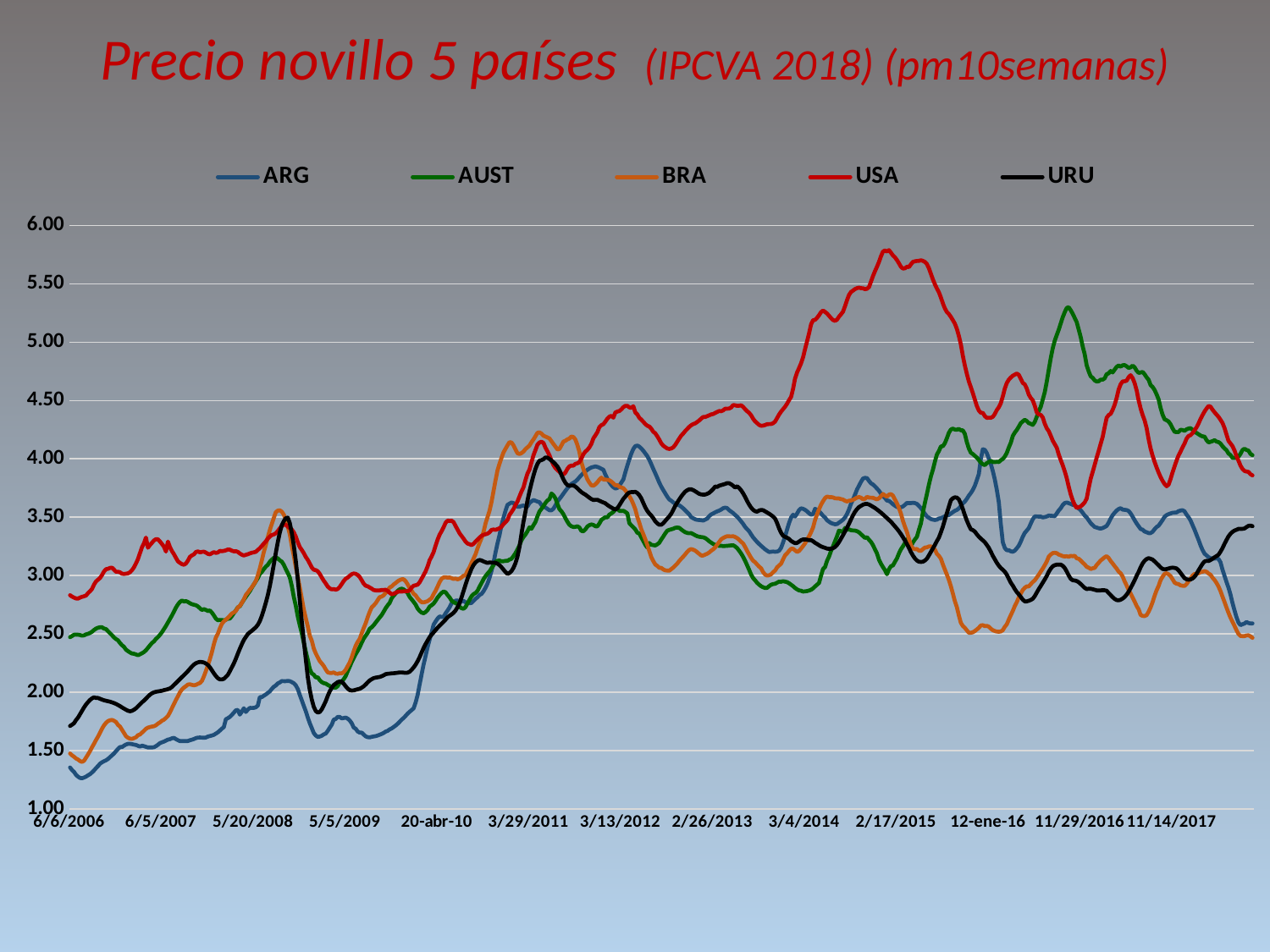

# Precio novillo 5 países  (IPCVA 2018) (pm10semanas)

### Chart

| Category |  |  |  |  |  |
|---|---|---|---|---|---|
| 6/6/2006 | 1.3539999999999999 | 2.471 | 1.4739999999999998 | 2.8310000000000004 | 1.7100000000000002 |
| 6/13/2006 | 1.332 | 2.4809999999999994 | 1.458 | 2.819 | 1.721 |
| 6/20/2006 | 1.316 | 2.4920000000000004 | 1.446 | 2.81 | 1.734 |
| 6/27/2006 | 1.2910000000000001 | 2.492 | 1.4310000000000003 | 2.803 | 1.761 |
| 7/4/2006 | 1.275 | 2.492 | 1.4220000000000002 | 2.8019999999999996 | 1.7819999999999996 |
| 7/11/2006 | 1.264 | 2.489 | 1.4090000000000003 | 2.810999999999999 | 1.811 |
| 7/18/2006 | 1.262 | 2.4840000000000004 | 1.402 | 2.8169999999999993 | 1.8399999999999999 |
| 01-ago-06 | 1.268 | 2.4869999999999997 | 1.412 | 2.822 | 1.8690000000000002 |
| 08-ago-06 | 1.2760000000000002 | 2.495 | 1.439 | 2.8280000000000003 | 1.8940000000000001 |
| 15-ago-06 | 1.2870000000000001 | 2.5 | 1.466 | 2.8489999999999998 | 1.9149999999999998 |
| 22-ago-06 | 1.2970000000000002 | 2.5069999999999997 | 1.495 | 2.865 | 1.9330000000000003 |
| 29-ago-06 | 1.312 | 2.518 | 1.528 | 2.8850000000000002 | 1.9470000000000003 |
| 9/5/2006 | 1.329 | 2.5330000000000004 | 1.5579999999999998 | 2.9219999999999997 | 1.956 |
| 9/12/2006 | 1.3489999999999998 | 2.545 | 1.59 | 2.9489999999999994 | 1.9499999999999997 |
| 9/19/2006 | 1.367 | 2.552 | 1.6190000000000002 | 2.964 | 1.9499999999999997 |
| 9/26/2006 | 1.387 | 2.556 | 1.653 | 2.979 | 1.943 |
| 10/3/2006 | 1.399 | 2.556 | 1.687 | 3.004 | 1.936 |
| 10/10/2006 | 1.408 | 2.5450000000000004 | 1.716 | 3.0349999999999997 | 1.9300000000000002 |
| 10/17/2006 | 1.4160000000000001 | 2.54 | 1.737 | 3.054 | 1.9260000000000002 |
| 10/24/2006 | 1.427 | 2.5220000000000002 | 1.752 | 3.057 | 1.922 |
| 10/31/2006 | 1.4429999999999998 | 2.505 | 1.7589999999999997 | 3.065 | 1.918 |
| 11/7/2006 | 1.458 | 2.488 | 1.762 | 3.0669999999999993 | 1.9119999999999997 |
| 11/14/2006 | 1.474 | 2.4690000000000003 | 1.7549999999999997 | 3.05 | 1.906 |
| 11/21/2006 | 1.494 | 2.4549999999999996 | 1.7439999999999998 | 3.0319999999999996 | 1.8990000000000002 |
| 11/28/2006 | 1.5130000000000001 | 2.444 | 1.719 | 3.032 | 1.8899999999999995 |
| 12-dic-06 | 1.529 | 2.421 | 1.705 | 3.027 | 1.8799999999999997 |
| 19-dic-06 | 1.529 | 2.402 | 1.6770000000000003 | 3.015 | 1.8689999999999998 |
| 23-ene-07 | 1.541 | 2.388 | 1.65 | 3.0130000000000003 | 1.859 |
| 30-ene-07 | 1.551 | 2.364 | 1.6219999999999999 | 3.015 | 1.8490000000000002 |
| 2/6/2007 | 1.5570000000000002 | 2.3510000000000004 | 1.609 | 3.0180000000000002 | 1.8400000000000003 |
| 2/13/2007 | 1.557 | 2.3400000000000007 | 1.6009999999999998 | 3.028 | 1.8360000000000003 |
| 2/20/2007 | 1.5539999999999998 | 2.3310000000000004 | 1.5990000000000002 | 3.0460000000000003 | 1.8400000000000003 |
| 2/27/2007 | 1.5499999999999998 | 2.329 | 1.6060000000000003 | 3.07 | 1.8489999999999998 |
| 3/6/2007 | 1.547 | 2.323 | 1.613 | 3.1039999999999996 | 1.862 |
| 3/13/2007 | 1.5399999999999998 | 2.316 | 1.6309999999999998 | 3.1409999999999996 | 1.8790000000000002 |
| 3/20/2007 | 1.533 | 2.3240000000000003 | 1.637 | 3.1919999999999993 | 1.8960000000000001 |
| 3/27/2007 | 1.5410000000000001 | 2.333 | 1.6529999999999998 | 3.242 | 1.9130000000000003 |
| 03-abr-07 | 1.5370000000000001 | 2.3440000000000003 | 1.6689999999999998 | 3.2760000000000007 | 1.9270000000000003 |
| 10-abr-07 | 1.5310000000000001 | 2.3589999999999995 | 1.686 | 3.325 | 1.9439999999999997 |
| 17-abr-07 | 1.5259999999999998 | 2.38 | 1.6959999999999997 | 3.2380000000000004 | 1.9620000000000002 |
| 24-abr-07 | 1.5259999999999998 | 2.401 | 1.701 | 3.261 | 1.9780000000000002 |
| 5/1/2007 | 1.526 | 2.421 | 1.705 | 3.28 | 1.9900000000000002 |
| 5/8/2007 | 1.528 | 2.435 | 1.7079999999999997 | 3.3 | 1.9979999999999998 |
| 5/15/2007 | 1.5370000000000001 | 2.456 | 1.716 | 3.311 | 2.0029999999999992 |
| 5/22/2007 | 1.549 | 2.472 | 1.73 | 3.3099999999999996 | 2.0059999999999993 |
| 5/29/2007 | 1.5630000000000002 | 2.4909999999999997 | 1.741 | 3.2909999999999995 | 2.0089999999999995 |
| 6/5/2007 | 1.57 | 2.5140000000000002 | 1.7550000000000003 | 3.2700000000000005 | 2.0119999999999996 |
| 6/12/2007 | 1.576 | 2.54 | 1.764 | 3.247 | 2.0169999999999995 |
| 6/19/2007 | 1.585 | 2.567 | 1.779 | 3.2050000000000005 | 2.021 |
| 6/26/2007 | 1.5929999999999997 | 2.597 | 1.7959999999999998 | 3.2900000000000005 | 2.026 |
| 7/3/2007 | 1.597 | 2.627 | 1.827 | 3.243 | 2.0319999999999996 |
| 7/10/2007 | 1.6039999999999999 | 2.657 | 1.8630000000000002 | 3.2090000000000005 | 2.0439999999999996 |
| 7/17/2007 | 1.608 | 2.691 | 1.8980000000000001 | 3.1820000000000004 | 2.0609999999999995 |
| 7/24/2007 | 1.597 | 2.725 | 1.9329999999999998 | 3.1510000000000002 | 2.078 |
| 7/31/2007 | 1.5879999999999999 | 2.752 | 1.9650000000000003 | 3.1209999999999996 | 2.0949999999999998 |
| 07-ago-07 | 1.5799999999999998 | 2.773 | 1.9989999999999999 | 3.1079999999999997 | 2.1119999999999997 |
| 14-ago-07 | 1.581 | 2.785 | 2.023 | 3.0970000000000004 | 2.129 |
| 21-ago-07 | 1.581 | 2.777 | 2.0389999999999997 | 3.092 | 2.145 |
| 28-ago-07 | 1.581 | 2.7800000000000002 | 2.0509999999999997 | 3.102 | 2.162 |
| 9/4/2007 | 1.581 | 2.7729999999999997 | 2.065 | 3.127 | 2.1799999999999997 |
| 9/11/2007 | 1.5879999999999999 | 2.7619999999999996 | 2.067 | 3.159 | 2.1999999999999997 |
| 9/18/2007 | 1.592 | 2.754 | 2.062 | 3.1719999999999997 | 2.2190000000000003 |
| 9/25/2007 | 1.5979999999999999 | 2.7489999999999997 | 2.0589999999999997 | 3.181 | 2.236 |
| 10/2/2007 | 1.6060000000000003 | 2.745 | 2.062 | 3.2009999999999996 | 2.248 |
| 10/9/2007 | 1.61 | 2.735 | 2.0709999999999997 | 3.2059999999999995 | 2.2550000000000003 |
| 10/16/2007 | 1.6110000000000002 | 2.719 | 2.078 | 3.1979999999999995 | 2.2589999999999995 |
| 10/23/2007 | 1.61 | 2.7039999999999997 | 2.096 | 3.2019999999999995 | 2.258 |
| 10/30/2007 | 1.609 | 2.711 | 2.1350000000000002 | 3.2039999999999997 | 2.254 |
| 11/6/2007 | 1.611 | 2.7049999999999996 | 2.181 | 3.196 | 2.245 |
| 11/13/2007 | 1.6189999999999998 | 2.6950000000000003 | 2.229 | 3.1849999999999996 | 2.2329999999999997 |
| 11/20/2007 | 1.624 | 2.7 | 2.283 | 3.181 | 2.213 |
| 11/27/2007 | 1.6280000000000001 | 2.682 | 2.342 | 3.191 | 2.187 |
| 04-dic-07 | 1.634 | 2.6569999999999996 | 2.4120000000000004 | 3.2 | 2.1609999999999996 |
| 11-dic-07 | 1.645 | 2.63 | 2.469 | 3.1929999999999996 | 2.138 |
| 18-dic-07 | 1.6560000000000001 | 2.6159999999999997 | 2.5010000000000003 | 3.1969999999999996 | 2.119 |
| 15-ene-08 | 1.671 | 2.619 | 2.5480000000000005 | 3.211 | 2.109 |
| 22-ene-08 | 1.687 | 2.6180000000000003 | 2.5859999999999994 | 3.2079999999999997 | 2.1090000000000004 |
| 29-ene-08 | 1.7 | 2.615 | 2.607 | 3.211 | 2.114 |
| 2/5/2008 | 1.768 | 2.62 | 2.6209999999999996 | 3.215 | 2.1310000000000002 |
| 2/12/2008 | 1.7770000000000004 | 2.63 | 2.637 | 3.223 | 2.1480000000000006 |
| 2/19/2008 | 1.7879999999999998 | 2.63 | 2.655 | 3.221 | 2.1790000000000003 |
| 2/26/2008 | 1.8050000000000002 | 2.652 | 2.6740000000000004 | 3.2119999999999997 | 2.213 |
| 3/4/2008 | 1.8240000000000003 | 2.6770000000000005 | 2.6830000000000007 | 3.207 | 2.246 |
| 3/11/2008 | 1.8439999999999999 | 2.7 | 2.6959999999999997 | 3.2079999999999997 | 2.286 |
| 3/18/2008 | 1.848 | 2.727 | 2.726 | 3.2019999999999995 | 2.3299999999999996 |
| 01-abr-08 | 1.807 | 2.7359999999999998 | 2.7390000000000003 | 3.1879999999999997 | 2.372 |
| 08-abr-08 | 1.8329999999999997 | 2.7649999999999997 | 2.765 | 3.178 | 2.4109999999999996 |
| 15-abr-08 | 1.8619999999999997 | 2.7920000000000003 | 2.795 | 3.1710000000000003 | 2.447 |
| 22-abr-08 | 1.83 | 2.817 | 2.833 | 3.177 | 2.473 |
| 29-abr-08 | 1.85 | 2.8419999999999996 | 2.854 | 3.1819999999999995 | 2.4979999999999998 |
| 5/6/2008 | 1.8650000000000002 | 2.866 | 2.8779999999999997 | 3.1889999999999996 | 2.5130000000000003 |
| 5/13/2008 | 1.864 | 2.896 | 2.899 | 3.1949999999999994 | 2.5260000000000002 |
| 5/20/2008 | 1.8650000000000002 | 2.9229999999999996 | 2.925 | 3.1979999999999995 | 2.5410000000000004 |
| 5/27/2008 | 1.8699999999999997 | 2.951 | 2.952 | 3.2030000000000003 | 2.556 |
| 6/3/2008 | 1.8850000000000002 | 2.978 | 3.0010000000000003 | 3.219 | 2.5780000000000003 |
| 6/10/2008 | 1.9579999999999997 | 3.0140000000000002 | 3.061 | 3.2340000000000004 | 2.6090000000000004 |
| 6/17/2008 | 1.9569999999999996 | 3.0300000000000002 | 3.1279999999999997 | 3.253 | 2.653 |
| 6/24/2008 | 1.9689999999999999 | 3.054 | 3.2009999999999996 | 3.2730000000000006 | 2.707 |
| 7/1/2008 | 1.98 | 3.076 | 3.2589999999999995 | 3.2920000000000003 | 2.766 |
| 7/8/2008 | 1.9929999999999999 | 3.091 | 3.3280000000000003 | 3.3150000000000004 | 2.831 |
| 7/15/2008 | 2.006 | 3.117 | 3.3890000000000002 | 3.3339999999999996 | 2.908 |
| 7/22/2008 | 2.0279999999999996 | 3.136 | 3.442 | 3.347 | 2.9979999999999998 |
| 7/29/2008 | 2.046 | 3.15 | 3.4940000000000007 | 3.3519999999999994 | 3.0929999999999995 |
| 05-ago-08 | 2.057 | 3.155 | 3.5429999999999993 | 3.3620000000000005 | 3.193 |
| 12-ago-08 | 2.0749999999999997 | 3.146 | 3.556 | 3.3810000000000002 | 3.286 |
| 19-ago-08 | 2.083 | 3.13 | 3.559 | 3.405 | 3.368 |
| 26-ago-08 | 2.0949999999999998 | 3.1179999999999994 | 3.5469999999999997 | 3.4239999999999995 | 3.431 |
| 9/2/2008 | 2.0940000000000003 | 3.0919999999999996 | 3.522 | 3.436 | 3.4659999999999997 |
| 9/9/2008 | 2.0940000000000003 | 3.054 | 3.4799999999999995 | 3.435 | 3.4909999999999997 |
| 9/16/2008 | 2.096 | 3.021 | 3.4200000000000004 | 3.4189999999999996 | 3.4959999999999996 |
| 9/30/2008 | 2.0940000000000003 | 2.9839999999999995 | 3.3540000000000005 | 3.406999999999999 | 3.4489999999999994 |
| 10/7/2008 | 2.086 | 2.9099999999999997 | 3.253 | 3.3939999999999997 | 3.364 |
| 10/14/2008 | 2.0759999999999996 | 2.8160000000000003 | 3.1689999999999996 | 3.3699999999999997 | 3.257 |
| 10/21/2008 | 2.058 | 2.74 | 3.072 | 3.3329999999999997 | 3.125 |
| 10/28/2008 | 2.026 | 2.6470000000000002 | 2.9859999999999998 | 3.285 | 2.9650000000000003 |
| 11/4/2008 | 1.9769999999999999 | 2.575 | 2.9 | 3.2439999999999998 | 2.793 |
| 11/11/2008 | 1.9309999999999998 | 2.5059999999999993 | 2.8049999999999997 | 3.2190000000000003 | 2.6100000000000003 |
| 11/18/2008 | 1.8829999999999998 | 2.4259999999999997 | 2.71 | 3.1919999999999993 | 2.4450000000000003 |
| 11/25/2008 | 1.8370000000000002 | 2.349 | 2.6350000000000007 | 3.159 | 2.285 |
| 02-dic-08 | 1.7840000000000003 | 2.2790000000000004 | 2.5650000000000004 | 3.134 | 2.13 |
| 09-dic-08 | 1.734 | 2.199 | 2.484 | 3.102 | 2.02 |
| 16-dic-08 | 1.693 | 2.16 | 2.442 | 3.069 | 1.9380000000000002 |
| 23-dic-08 | 1.6500000000000004 | 2.15 | 2.3739999999999997 | 3.049 | 1.875 |
| 20-ene-09 | 1.6280000000000001 | 2.1260000000000003 | 2.332 | 3.0460000000000003 | 1.8379999999999999 |
| 27-ene-09 | 1.616 | 2.1270000000000002 | 2.298 | 3.036 | 1.825 |
| 2/3/2009 | 1.6190000000000002 | 2.102 | 2.266 | 3.013 | 1.83 |
| 2/10/2009 | 1.626 | 2.086 | 2.2459999999999996 | 2.9829999999999997 | 1.8519999999999999 |
| 2/17/2009 | 1.6380000000000003 | 2.0769999999999995 | 2.2239999999999998 | 2.9549999999999996 | 1.886 |
| 2/24/2009 | 1.645 | 2.0729999999999995 | 2.194 | 2.9309999999999996 | 1.922 |
| 3/3/2009 | 1.668 | 2.0620000000000003 | 2.1689999999999996 | 2.905 | 1.968 |
| 3/10/2009 | 1.6949999999999998 | 2.053 | 2.165 | 2.8890000000000002 | 2.007 |
| 3/17/2009 | 1.721 | 2.041 | 2.164 | 2.8809999999999993 | 2.037 |
| 3/24/2009 | 1.765 | 2.04 | 2.169 | 2.883 | 2.0609999999999995 |
| 3/31/2009 | 1.77 | 2.0380000000000007 | 2.159 | 2.8779999999999992 | 2.073 |
| 07-abr-09 | 1.7880000000000003 | 2.0520000000000005 | 2.157 | 2.8839999999999995 | 2.0860000000000003 |
| 14-abr-09 | 1.7870000000000004 | 2.079 | 2.162 | 2.901 | 2.091 |
| 21-abr-09 | 1.775 | 2.091 | 2.1610000000000005 | 2.9259999999999997 | 2.0890000000000004 |
| 28-abr-09 | 1.778 | 2.1109999999999998 | 2.1710000000000003 | 2.952 | 2.072 |
| 5/5/2009 | 1.7819999999999996 | 2.138 | 2.192 | 2.9720000000000004 | 2.0500000000000003 |
| 5/12/2009 | 1.7729999999999997 | 2.1790000000000003 | 2.223 | 2.982 | 2.031 |
| 5/19/2009 | 1.7570000000000001 | 2.217 | 2.255 | 2.997 | 2.017 |
| 5/26/2009 | 1.7340000000000004 | 2.258 | 2.2980000000000005 | 3.011 | 2.0140000000000002 |
| 6/2/2009 | 1.6970000000000003 | 2.2920000000000003 | 2.35 | 3.017 | 2.015 |
| 6/9/2009 | 1.686 | 2.3260000000000005 | 2.398 | 3.014 | 2.0200000000000005 |
| 6/16/2009 | 1.6630000000000003 | 2.3540000000000005 | 2.431 | 3.004 | 2.0250000000000004 |
| 6/23/2009 | 1.6529999999999998 | 2.385 | 2.456 | 2.9869999999999997 | 2.0290000000000004 |
| 6/30/2009 | 1.653 | 2.4240000000000004 | 2.504 | 2.959 | 2.038 |
| 7/7/2009 | 1.6360000000000003 | 2.459 | 2.5490000000000004 | 2.9300000000000006 | 2.05 |
| 7/14/2009 | 1.621 | 2.484 | 2.591 | 2.9120000000000004 | 2.066 |
| 7/21/2009 | 1.6139999999999997 | 2.509 | 2.6430000000000002 | 2.9070000000000005 | 2.0839999999999996 |
| 7/28/2009 | 1.6119999999999997 | 2.543 | 2.688 | 2.8970000000000002 | 2.0999999999999996 |
| 04-ago-09 | 1.6170000000000002 | 2.556 | 2.7270000000000003 | 2.8869999999999996 | 2.1109999999999998 |
| 11-ago-09 | 1.6200000000000003 | 2.5740000000000003 | 2.743 | 2.8749999999999996 | 2.12 |
| 18-ago-09 | 1.623 | 2.596 | 2.7620000000000005 | 2.872 | 2.1239999999999997 |
| 25-ago-09 | 1.6280000000000001 | 2.6180000000000003 | 2.7880000000000003 | 2.872 | 2.127 |
| 9/8/2009 | 1.6350000000000002 | 2.64 | 2.8140000000000005 | 2.8720000000000003 | 2.13 |
| 9/15/2009 | 1.6420000000000001 | 2.6610000000000005 | 2.819 | 2.875 | 2.136 |
| 9/22/2009 | 1.65 | 2.689 | 2.8299999999999996 | 2.876 | 2.1439999999999997 |
| 9/29/2009 | 1.6620000000000001 | 2.7190000000000003 | 2.8499999999999996 | 2.877 | 2.1540000000000004 |
| 10/6/2009 | 1.668 | 2.744 | 2.871 | 2.8679999999999994 | 2.157 |
| 10/13/2009 | 1.6809999999999998 | 2.7649999999999997 | 2.8970000000000002 | 2.8519999999999994 | 2.159 |
| 10/20/2009 | 1.689 | 2.804 | 2.906 | 2.8389999999999995 | 2.161 |
| 10/27/2009 | 1.701 | 2.8269999999999995 | 2.9230000000000005 | 2.8429999999999995 | 2.162 |
| 11/3/2009 | 1.714 | 2.8459999999999996 | 2.935 | 2.8509999999999995 | 2.1639999999999997 |
| 11/10/2009 | 1.7289999999999999 | 2.8679999999999994 | 2.95 | 2.86 | 2.166 |
| 11/17/2009 | 1.746 | 2.8810000000000002 | 2.96 | 2.863 | 2.1689999999999996 |
| 11/24/2009 | 1.764 | 2.8870000000000005 | 2.9669999999999996 | 2.862 | 2.1689999999999996 |
| 01-dic-09 | 1.779 | 2.88 | 2.9669999999999996 | 2.864 | 2.167 |
| 08-dic-09 | 1.7970000000000002 | 2.8679999999999994 | 2.9509999999999996 | 2.865 | 2.165 |
| 15-dic-09 | 1.816 | 2.8489999999999998 | 2.924 | 2.865 | 2.1670000000000003 |
| 22-dic-09 | 1.832 | 2.816 | 2.891 | 2.8720000000000003 | 2.175 |
| 19-ene-10 | 1.846 | 2.7950000000000004 | 2.869 | 2.897 | 2.192 |
| 26-ene-10 | 1.861 | 2.774 | 2.843 | 2.912 | 2.211 |
| 2/2/2010 | 1.9100000000000001 | 2.751 | 2.83 | 2.9159999999999995 | 2.235 |
| 2/9/2010 | 1.9749999999999996 | 2.7169999999999996 | 2.8049999999999997 | 2.9210000000000003 | 2.2649999999999997 |
| 2/16/2010 | 2.0639999999999996 | 2.696 | 2.7849999999999997 | 2.941 | 2.3 |
| 2/23/2010 | 2.151 | 2.682 | 2.771 | 2.9719999999999995 | 2.3389999999999995 |
| 3/2/2010 | 2.2369999999999997 | 2.676 | 2.769 | 3.003 | 2.3779999999999997 |
| 3/9/2010 | 2.311 | 2.687 | 2.774 | 3.035 | 2.412 |
| 3/16/2010 | 2.3859999999999997 | 2.7039999999999997 | 2.7800000000000002 | 3.0770000000000004 | 2.4419999999999997 |
| 3/23/2010 | 2.4499999999999997 | 2.7329999999999997 | 2.7920000000000003 | 3.1300000000000003 | 2.4709999999999996 |
| 3/30/2010 | 2.51 | 2.745 | 2.8059999999999996 | 3.1630000000000007 | 2.492 |
| 06-abr-10 | 2.578 | 2.759 | 2.84 | 3.2 | 2.5119999999999996 |
| 13-abr-10 | 2.6049999999999995 | 2.783 | 2.869 | 3.2559999999999993 | 2.532 |
| 20-abr-10 | 2.631 | 2.811 | 2.905 | 3.307 | 2.5519999999999996 |
| 27-abr-10 | 2.649 | 2.832 | 2.9430000000000005 | 3.3500000000000005 | 2.57 |
| 5/4/2010 | 2.6439999999999997 | 2.8499999999999996 | 2.9719999999999995 | 3.38 | 2.586 |
| 5/11/2010 | 2.647 | 2.8619999999999997 | 2.9829999999999997 | 3.414 | 2.6039999999999996 |
| 5/18/2010 | 2.6760000000000006 | 2.8560000000000003 | 2.9850000000000003 | 3.4519999999999995 | 2.622 |
| 5/25/2010 | 2.7000000000000006 | 2.832 | 2.9810000000000003 | 3.471 | 2.642 |
| 6/1/2010 | 2.727 | 2.8120000000000003 | 2.983 | 3.467 | 2.655 |
| 6/8/2010 | 2.762 | 2.785 | 2.9770000000000003 | 3.4699999999999998 | 2.6660000000000004 |
| 6/15/2010 | 2.7720000000000002 | 2.771 | 2.97 | 3.4579999999999997 | 2.68 |
| 6/22/2010 | 2.784 | 2.7630000000000003 | 2.973 | 3.425 | 2.7 |
| 6/29/2010 | 2.786 | 2.7540000000000004 | 2.967 | 3.3939999999999997 | 2.728 |
| 7/6/2010 | 2.7670000000000003 | 2.7310000000000003 | 2.972 | 3.3619999999999997 | 2.7630000000000003 |
| 7/13/2010 | 2.7780000000000005 | 2.7190000000000003 | 2.984 | 3.339 | 2.813 |
| 7/20/2010 | 2.7820000000000005 | 2.7150000000000003 | 2.997 | 3.316 | 2.866 |
| 7/27/2010 | 2.7700000000000005 | 2.729 | 3.004 | 3.29 | 2.9210000000000003 |
| 03-ago-10 | 2.7610000000000006 | 2.762 | 3.041 | 3.2739999999999996 | 2.973 |
| 10-ago-10 | 2.7620000000000005 | 2.7920000000000003 | 3.069 | 3.268 | 3.0149999999999997 |
| 17-ago-10 | 2.765 | 2.822 | 3.1089999999999995 | 3.2599999999999993 | 3.0580000000000003 |
| 24-ago-10 | 2.782 | 2.8400000000000003 | 3.1449999999999996 | 3.271 | 3.0900000000000003 |
| 31-ago-10 | 2.8 | 2.8500000000000005 | 3.182 | 3.2910000000000004 | 3.112 |
| 9/7/2010 | 2.8140000000000005 | 2.868 | 3.2329999999999997 | 3.307 | 3.1260000000000003 |
| 9/14/2010 | 2.8329999999999997 | 2.904 | 3.278 | 3.325 | 3.133 |
| 9/21/2010 | 2.8419999999999996 | 2.9349999999999996 | 3.3200000000000003 | 3.34 | 3.128 |
| 9/28/2010 | 2.8649999999999998 | 2.969 | 3.373 | 3.349 | 3.12 |
| 10/5/2010 | 2.8950000000000005 | 2.994 | 3.447 | 3.354 | 3.1129999999999995 |
| 10/12/2010 | 2.931 | 3.0170000000000003 | 3.501 | 3.3589999999999995 | 3.1069999999999998 |
| 10/19/2010 | 2.9790000000000005 | 3.034 | 3.554 | 3.3699999999999997 | 3.112 |
| 10/26/2010 | 3.0390000000000006 | 3.062 | 3.628999999999999 | 3.3909999999999996 | 3.1100000000000003 |
| 11/2/2010 | 3.107 | 3.0879999999999996 | 3.7220000000000004 | 3.3939999999999997 | 3.11 |
| 11/9/2010 | 3.1959999999999997 | 3.1159999999999997 | 3.8150000000000004 | 3.3909999999999996 | 3.1079999999999997 |
| 11/16/2010 | 3.275 | 3.1259999999999994 | 3.901 | 3.3980000000000006 | 3.101 |
| 11/23/2010 | 3.346 | 3.1279999999999992 | 3.9579999999999997 | 3.4050000000000002 | 3.089 |
| 11/30/2010 | 3.4299999999999997 | 3.1209999999999996 | 4.009 | 3.418 | 3.071 |
| 07-dic-10 | 3.495 | 3.122 | 4.055000000000001 | 3.4400000000000004 | 3.05 |
| 14-dic-10 | 3.554 | 3.125 | 4.086 | 3.457 | 3.0300000000000002 |
| 21-dic-10 | 3.6060000000000003 | 3.126 | 4.116 | 3.4760000000000004 | 3.0140000000000002 |
| 18-ene-11 | 3.6160000000000005 | 3.136 | 4.142999999999999 | 3.5200000000000005 | 3.021 |
| 25-ene-11 | 3.626 | 3.143 | 4.14 | 3.5439999999999996 | 3.038 |
| 2/1/2011 | 3.621 | 3.166 | 4.116 | 3.5700000000000003 | 3.066 |
| 2/8/2011 | 3.603 | 3.191 | 4.08 | 3.6050000000000004 | 3.106 |
| 2/15/2011 | 3.59 | 3.2239999999999993 | 4.048 | 3.6350000000000002 | 3.163 |
| 2/22/2011 | 3.589 | 3.2590000000000003 | 4.042 | 3.678 | 3.245 |
| 3/1/2011 | 3.597 | 3.3020000000000005 | 4.049000000000001 | 3.720000000000001 | 3.3579999999999997 |
| 3/8/2011 | 3.6 | 3.3299999999999996 | 4.063000000000001 | 3.7559999999999993 | 3.4619999999999997 |
| 3/15/2011 | 3.5909999999999997 | 3.3520000000000003 | 4.084 | 3.819 | 3.5490000000000004 |
| 3/22/2011 | 3.5919999999999996 | 3.3800000000000003 | 4.098999999999999 | 3.875 | 3.6440000000000006 |
| 3/29/2011 | 3.622 | 3.4130000000000003 | 4.114 | 3.907 | 3.72 |
| 05-abr-11 | 3.6350000000000002 | 3.400000000000001 | 4.142 | 3.968999999999999 | 3.7910000000000004 |
| 12-abr-11 | 3.6470000000000007 | 3.431 | 4.166 | 4.029999999999999 | 3.857 |
| 19-abr-11 | 3.6410000000000005 | 3.4589999999999996 | 4.194000000000001 | 4.075 | 3.914 |
| 26-abr-11 | 3.6340000000000003 | 3.507 | 4.223000000000001 | 4.121 | 3.957 |
| 5/10/2011 | 3.629 | 3.5490000000000004 | 4.226999999999999 | 4.140000000000001 | 3.9839999999999995 |
| 5/17/2011 | 3.604 | 3.5710000000000006 | 4.217 | 4.147 | 3.989 |
| 5/24/2011 | 3.589 | 3.595 | 4.197999999999999 | 4.137 | 3.997 |
| 5/31/2011 | 3.5829999999999997 | 3.622 | 4.191 | 4.096 | 4.012 |
| 6/7/2011 | 3.571 | 3.6430000000000007 | 4.183 | 4.064 | 4.01 |
| 6/14/2011 | 3.559 | 3.654000000000001 | 4.175 | 4.031000000000001 | 3.9989999999999997 |
| 6/21/2011 | 3.5589999999999997 | 3.7030000000000003 | 4.151000000000001 | 3.9849999999999994 | 3.9849999999999994 |
| 6/28/2011 | 3.5729999999999995 | 3.688 | 4.127 | 3.9470000000000005 | 3.971 |
| 7/5/2011 | 3.6020000000000003 | 3.661 | 4.1049999999999995 | 3.9200000000000004 | 3.9539999999999997 |
| 7/12/2011 | 3.6339999999999995 | 3.6120000000000005 | 4.08 | 3.903 | 3.9339999999999997 |
| 7/19/2011 | 3.656 | 3.569 | 4.084999999999999 | 3.8890000000000002 | 3.904000000000001 |
| 7/26/2011 | 3.678 | 3.55 | 4.116 | 3.8709999999999996 | 3.8619999999999997 |
| 02-ago-11 | 3.7020000000000004 | 3.525 | 4.148000000000001 | 3.8660000000000005 | 3.8240000000000003 |
| 09-ago-11 | 3.7260000000000004 | 3.4909999999999997 | 4.155 | 3.883 | 3.7940000000000005 |
| 16-ago-11 | 3.748 | 3.461 | 4.167 | 3.914 | 3.776 |
| 23-ago-11 | 3.7689999999999997 | 3.435 | 4.1739999999999995 | 3.935999999999999 | 3.7689999999999997 |
| 30-ago-11 | 3.7849999999999993 | 3.4219999999999997 | 4.191 | 3.942 | 3.7709999999999995 |
| 9/6/2011 | 3.7949999999999995 | 3.4159999999999995 | 4.186999999999999 | 3.942 | 3.772 |
| 9/13/2011 | 3.8059999999999996 | 3.4170000000000003 | 4.165 | 3.957 | 3.7620000000000005 |
| 9/20/2011 | 3.822 | 3.4219999999999997 | 4.119 | 3.9619999999999997 | 3.747 |
| 9/27/2011 | 3.842 | 3.412 | 4.06 | 3.972 | 3.7300000000000004 |
| 10/4/2011 | 3.8610000000000007 | 3.382 | 3.971 | 4.003 | 3.714999999999999 |
| 10/11/2011 | 3.8770000000000002 | 3.379 | 3.9120000000000004 | 4.04 | 3.7030000000000003 |
| 10/18/2011 | 3.893 | 3.396 | 3.8689999999999998 | 4.061999999999999 | 3.693 |
| 10/25/2011 | 3.906 | 3.4200000000000004 | 3.8239999999999994 | 4.077 | 3.6799999999999997 |
| 11/1/2011 | 3.9170000000000003 | 3.432 | 3.7960000000000003 | 4.099000000000001 | 3.6670000000000003 |
| 11/8/2011 | 3.9259999999999997 | 3.438 | 3.7729999999999997 | 4.129 | 3.655 |
| 11/15/2011 | 3.931 | 3.433 | 3.7699999999999996 | 4.176 | 3.647 |
| 11/22/2011 | 3.935 | 3.4219999999999997 | 3.782 | 4.201 | 3.649 |
| 11/29/2011 | 3.9309999999999996 | 3.4210000000000003 | 3.7990000000000004 | 4.229 | 3.6489999999999996 |
| 06-dic-11 | 3.9240000000000004 | 3.446 | 3.822 | 4.273 | 3.6409999999999996 |
| 13-dic-11 | 3.915 | 3.4769999999999994 | 3.839 | 4.289 | 3.633 |
| 20-dic-11 | 3.906 | 3.489 | 3.8230000000000004 | 4.297 | 3.626 |
| 17-ene-12 | 3.8649999999999998 | 3.5 | 3.8220000000000005 | 4.319 | 3.6189999999999998 |
| 24-ene-12 | 3.8299999999999996 | 3.498 | 3.8199999999999994 | 4.343999999999999 | 3.6049999999999995 |
| 31-ene-12 | 3.8 | 3.522 | 3.817 | 4.361 | 3.593 |
| 2/7/2012 | 3.775 | 3.532 | 3.8050000000000006 | 4.369 | 3.5829999999999997 |
| 2/14/2012 | 3.7570000000000006 | 3.5449999999999995 | 3.79 | 4.353 | 3.5729999999999995 |
| 2/21/2012 | 3.746 | 3.565 | 3.7720000000000007 | 4.398000000000001 | 3.5660000000000003 |
| 2/28/2012 | 3.749999999999999 | 3.5779999999999994 | 3.775000000000001 | 4.405 | 3.5759999999999996 |
| 3/6/2012 | 3.7699999999999996 | 3.5529999999999995 | 3.7600000000000002 | 4.410000000000001 | 3.6019999999999994 |
| 3/13/2012 | 3.7970000000000006 | 3.554 | 3.754 | 4.4239999999999995 | 3.63 |
| 3/20/2012 | 3.8230000000000004 | 3.5549999999999997 | 3.749 | 4.4430000000000005 | 3.657 |
| 3/27/2012 | 3.8850000000000002 | 3.5450000000000004 | 3.729 | 4.454 | 3.6769999999999996 |
| 03-abr-12 | 3.942 | 3.532 | 3.7050000000000005 | 4.454 | 3.6990000000000003 |
| 10-abr-12 | 3.997 | 3.4480000000000004 | 3.6800000000000006 | 4.441 | 3.7120000000000006 |
| 17-abr-12 | 4.046 | 3.4300000000000006 | 3.6499999999999995 | 4.437 | 3.715 |
| 24-abr-12 | 4.085 | 3.4129999999999994 | 3.6120000000000005 | 4.451 | 3.715 |
| 5/1/2012 | 4.109 | 3.3950000000000005 | 3.568 | 4.398000000000001 | 3.7169999999999996 |
| 5/8/2012 | 4.114000000000001 | 3.367 | 3.503 | 4.380999999999999 | 3.7069999999999994 |
| 5/15/2012 | 4.105 | 3.3599999999999994 | 3.4530000000000003 | 4.351999999999999 | 3.688999999999999 |
| 5/22/2012 | 4.089 | 3.3269999999999995 | 3.396 | 4.335999999999999 | 3.661 |
| 5/29/2012 | 4.07 | 3.2969999999999997 | 3.3560000000000003 | 4.318 | 3.6229999999999998 |
| 6/5/2012 | 4.047000000000001 | 3.2640000000000002 | 3.311 | 4.299 | 3.585 |
| 6/12/2012 | 4.024000000000001 | 3.2390000000000008 | 3.2630000000000003 | 4.283999999999999 | 3.5549999999999997 |
| 6/19/2012 | 3.992 | 3.278 | 3.211 | 4.276999999999999 | 3.532 |
| 6/26/2012 | 3.9550000000000005 | 3.2630000000000003 | 3.1580000000000004 | 4.259 | 3.5140000000000002 |
| 7/3/2012 | 3.914 | 3.2600000000000002 | 3.1239999999999997 | 4.232000000000001 | 3.492 |
| 7/10/2012 | 3.877 | 3.257 | 3.095 | 4.219 | 3.465 |
| 7/17/2012 | 3.838 | 3.2669999999999995 | 3.082 | 4.194 | 3.447 |
| 7/24/2012 | 3.7969999999999997 | 3.2800000000000002 | 3.066 | 4.165 | 3.4349999999999996 |
| 7/31/2012 | 3.7619999999999996 | 3.308 | 3.0650000000000004 | 4.132999999999999 | 3.4349999999999996 |
| 07-ago-12 | 3.7319999999999993 | 3.3339999999999996 | 3.0520000000000005 | 4.1129999999999995 | 3.4479999999999995 |
| 14-ago-12 | 3.7040000000000006 | 3.3609999999999993 | 3.0439999999999996 | 4.1 | 3.468 |
| 21-ago-12 | 3.6760000000000006 | 3.3839999999999995 | 3.042 | 4.089 | 3.4880000000000004 |
| 28-ago-12 | 3.652 | 3.3909999999999996 | 3.041 | 4.084999999999999 | 3.507 |
| 9/4/2012 | 3.6409999999999996 | 3.396 | 3.0539999999999994 | 4.089 | 3.5300000000000002 |
| 9/11/2012 | 3.6270000000000002 | 3.4010000000000007 | 3.0679999999999996 | 4.099 | 3.5620000000000003 |
| 9/18/2012 | 3.6150000000000007 | 3.4090000000000003 | 3.085 | 4.12 | 3.597 |
| 9/25/2012 | 3.6080000000000005 | 3.411 | 3.1019999999999994 | 4.147 | 3.625 |
| 10/2/2012 | 3.602000000000001 | 3.4090000000000003 | 3.124 | 4.174 | 3.6519999999999997 |
| 10/9/2012 | 3.5900000000000007 | 3.3950000000000005 | 3.1430000000000002 | 4.199 | 3.6769999999999996 |
| 10/16/2012 | 3.5759999999999996 | 3.382 | 3.1610000000000005 | 4.2170000000000005 | 3.6990000000000003 |
| 10/23/2012 | 3.5589999999999997 | 3.371 | 3.181 | 4.238 | 3.719 |
| 10/30/2012 | 3.5420000000000003 | 3.3649999999999998 | 3.2020000000000004 | 4.255999999999999 | 3.7310000000000003 |
| 11/6/2012 | 3.525 | 3.3619999999999997 | 3.2190000000000003 | 4.273999999999999 | 3.739 |
| 11/13/2012 | 3.5 | 3.364 | 3.2260000000000004 | 4.287999999999999 | 3.739 |
| 11/20/2012 | 3.4909999999999997 | 3.3549999999999995 | 3.221 | 4.298 | 3.732 |
| 11/27/2012 | 3.482 | 3.345 | 3.2129999999999996 | 4.304 | 3.722 |
| 04-dic-12 | 3.4770000000000003 | 3.3369999999999997 | 3.1989999999999994 | 4.316000000000001 | 3.711 |
| 11-dic-12 | 3.476 | 3.332 | 3.185 | 4.328999999999999 | 3.7 |
| 18-dic-12 | 3.4739999999999993 | 3.3289999999999997 | 3.1710000000000003 | 4.345 | 3.6950000000000003 |
| 22-ene-13 | 3.471 | 3.3269999999999995 | 3.1710000000000007 | 4.359 | 3.693 |
| 29-ene-13 | 3.479 | 3.321 | 3.1790000000000007 | 4.359 | 3.694 |
| 2/5/2013 | 3.4880000000000004 | 3.308 | 3.1860000000000004 | 4.365999999999999 | 3.7 |
| 2/12/2013 | 3.5090000000000003 | 3.293 | 3.197 | 4.372999999999999 | 3.7090000000000005 |
| 2/19/2013 | 3.524 | 3.281 | 3.2120000000000006 | 4.381 | 3.724000000000001 |
| 2/26/2013 | 3.532 | 3.2699999999999996 | 3.224 | 4.384 | 3.7409999999999997 |
| 3/5/2013 | 3.5420000000000003 | 3.2619999999999996 | 3.2410000000000005 | 4.394000000000001 | 3.7629999999999995 |
| 3/12/2013 | 3.5500000000000007 | 3.257 | 3.2650000000000006 | 4.402000000000001 | 3.7590000000000003 |
| 3/19/2013 | 3.5559999999999996 | 3.254 | 3.2870000000000004 | 4.410000000000001 | 3.7700000000000005 |
| 3/26/2013 | 3.565 | 3.255 | 3.31 | 4.408 | 3.775 |
| 02-abr-13 | 3.5769999999999995 | 3.251 | 3.321 | 4.4159999999999995 | 3.7800000000000002 |
| 09-abr-13 | 3.582 | 3.253 | 3.3300000000000005 | 4.43 | 3.785 |
| 16-abr-13 | 3.5780000000000003 | 3.254 | 3.3369999999999997 | 4.43 | 3.7920000000000003 |
| 23-abr-13 | 3.56 | 3.2559999999999993 | 3.336 | 4.431 | 3.7909999999999995 |
| 30-abr-13 | 3.5479999999999996 | 3.258 | 3.335 | 4.44 | 3.782 |
| 5/7/2013 | 3.535 | 3.2589999999999995 | 3.3369999999999997 | 4.461 | 3.7689999999999997 |
| 5/14/2013 | 3.5190000000000006 | 3.249 | 3.3299999999999996 | 4.459 | 3.754 |
| 5/21/2013 | 3.5040000000000004 | 3.2340000000000004 | 3.3199999999999994 | 4.454000000000001 | 3.7649999999999997 |
| 5/28/2013 | 3.4850000000000003 | 3.2119999999999997 | 3.306 | 4.455 | 3.75 |
| 6/4/2013 | 3.464 | 3.1879999999999997 | 3.289 | 4.4590000000000005 | 3.7299999999999995 |
| 6/11/2013 | 3.442 | 3.159 | 3.2739999999999996 | 4.445 | 3.7040000000000006 |
| 6/18/2013 | 3.4159999999999995 | 3.1249999999999996 | 3.2439999999999998 | 4.425 | 3.6730000000000005 |
| 6/25/2013 | 3.397 | 3.0869999999999997 | 3.2099999999999995 | 4.4079999999999995 | 3.6380000000000003 |
| 7/2/2013 | 3.379 | 3.048 | 3.1799999999999997 | 4.394 | 3.6079999999999997 |
| 7/9/2013 | 3.3520000000000003 | 3.0069999999999997 | 3.1499999999999995 | 4.372999999999999 | 3.582 |
| 7/16/2013 | 3.3260000000000005 | 2.9770000000000003 | 3.1260000000000003 | 4.342999999999999 | 3.5629999999999997 |
| 7/23/2013 | 3.306 | 2.958 | 3.113 | 4.321 | 3.5509999999999997 |
| 7/30/2013 | 3.287 | 2.9370000000000003 | 3.0940000000000003 | 4.306 | 3.5470000000000006 |
| 06-ago-13 | 3.2699999999999996 | 2.9210000000000003 | 3.076 | 4.291 | 3.557000000000001 |
| 13-ago-13 | 3.254 | 2.908 | 3.0620000000000003 | 4.283 | 3.5620000000000003 |
| 20-ago-13 | 3.239 | 2.8989999999999996 | 3.029 | 4.285 | 3.56 |
| 27-ago-13 | 3.2239999999999993 | 2.892 | 3.008 | 4.290000000000001 | 3.5499999999999994 |
| 9/3/2013 | 3.2120000000000006 | 2.8939999999999992 | 2.999 | 4.297 | 3.54 |
| 9/10/2013 | 3.2009999999999996 | 2.908 | 3.0020000000000002 | 4.298 | 3.53 |
| 9/17/2013 | 3.2030000000000003 | 2.9210000000000003 | 3.0100000000000002 | 4.299 | 3.518 |
| 9/24/2013 | 3.2050000000000005 | 2.9259999999999997 | 3.0280000000000005 | 4.305000000000001 | 3.505 |
| 10/1/2013 | 3.2030000000000003 | 2.929 | 3.0420000000000007 | 4.32 | 3.4869999999999997 |
| 10/29/2013 | 3.2049999999999996 | 2.9379999999999997 | 3.0700000000000003 | 4.35 | 3.4499999999999993 |
| 11/5/2013 | 3.2119999999999997 | 2.947 | 3.0860000000000003 | 4.379999999999999 | 3.403 |
| 11/12/2013 | 3.2370000000000005 | 2.9459999999999997 | 3.1010000000000004 | 4.404999999999999 | 3.3659999999999997 |
| 11/19/2013 | 3.283 | 2.9509999999999996 | 3.1390000000000002 | 4.426 | 3.3409999999999997 |
| 11/26/2013 | 3.3340000000000005 | 2.947 | 3.173 | 4.447 | 3.3310000000000004 |
| 03-dic-13 | 3.3949999999999996 | 2.943 | 3.1900000000000004 | 4.473000000000001 | 3.3229999999999995 |
| 10-dic-13 | 3.4509999999999996 | 2.9330000000000003 | 3.211 | 4.5040000000000004 | 3.313 |
| 17-dic-13 | 3.497 | 2.9210000000000003 | 3.229 | 4.531 | 3.2960000000000003 |
| 21-ene-14 | 3.521 | 2.9080000000000004 | 3.229 | 4.600999999999999 | 3.286 |
| 28-ene-14 | 3.5059999999999993 | 2.893 | 3.215 | 4.688 | 3.277 |
| 2/4/2014 | 3.531 | 2.8810000000000002 | 3.2020000000000004 | 4.74 | 3.279000000000001 |
| 2/11/2014 | 3.561 | 2.872 | 3.21 | 4.7780000000000005 | 3.2900000000000005 |
| 2/18/2014 | 3.5760000000000005 | 2.869 | 3.2299999999999995 | 4.818 | 3.3019999999999996 |
| 2/25/2014 | 3.572 | 2.8619999999999997 | 3.2520000000000002 | 4.869 | 3.3089999999999997 |
| 3/4/2014 | 3.5629999999999997 | 2.864 | 3.275 | 4.941 | 3.309 |
| 3/11/2014 | 3.55 | 2.8659999999999997 | 3.3080000000000007 | 5.005999999999999 | 3.307 |
| 3/18/2014 | 3.5340000000000003 | 2.8709999999999996 | 3.3360000000000007 | 5.075 | 3.3020000000000005 |
| 3/25/2014 | 3.521 | 2.877 | 3.371 | 5.151999999999999 | 3.303 |
| 01-abr-14 | 3.5269999999999997 | 2.889 | 3.411 | 5.188 | 3.293 |
| 08-abr-14 | 3.571 | 2.9059999999999997 | 3.475 | 5.191 | 3.28 |
| 15-abr-14 | 3.564 | 2.921 | 3.5239999999999996 | 5.209 | 3.2699999999999996 |
| 22-abr-14 | 3.5490000000000004 | 2.9360000000000004 | 3.568 | 5.231 | 3.2589999999999995 |
| 5/6/2014 | 3.532 | 2.999 | 3.6070000000000007 | 5.258000000000001 | 3.2489999999999997 |
| 5/13/2014 | 3.5120000000000005 | 3.056 | 3.6369999999999996 | 5.271 | 3.242 |
| 5/20/2014 | 3.4970000000000008 | 3.072 | 3.6630000000000003 | 5.259 | 3.2369999999999997 |
| 5/27/2014 | 3.474 | 3.126 | 3.6769999999999996 | 5.246 | 3.2299999999999995 |
| 6/3/2014 | 3.461 | 3.162 | 3.6719999999999997 | 5.225999999999999 | 3.228 |
| 6/10/2014 | 3.45 | 3.211 | 3.6719999999999997 | 5.2059999999999995 | 3.229 |
| 6/17/2014 | 3.444 | 3.25 | 3.6689999999999996 | 5.19 | 3.2340000000000004 |
| 6/24/2014 | 3.439 | 3.293 | 3.662 | 5.183 | 3.2439999999999998 |
| 7/1/2014 | 3.4410000000000003 | 3.3360000000000007 | 3.661 | 5.193 | 3.2620000000000005 |
| 7/8/2014 | 3.4530000000000003 | 3.3850000000000002 | 3.66 | 5.218999999999999 | 3.286 |
| 7/15/2014 | 3.4650000000000007 | 3.3790000000000004 | 3.655 | 5.239 | 3.316 |
| 7/22/2014 | 3.478 | 3.371 | 3.651 | 5.261 | 3.346 |
| 7/29/2014 | 3.498 | 3.407 | 3.6410000000000005 | 5.308 | 3.377 |
| 05-ago-14 | 3.527 | 3.3920000000000003 | 3.6350000000000002 | 5.36 | 3.41 |
| 12-ago-14 | 3.567 | 3.396 | 3.6410000000000005 | 5.405 | 3.444 |
| 19-ago-14 | 3.6150000000000007 | 3.3879999999999995 | 3.6429999999999993 | 5.430000000000001 | 3.4809999999999994 |
| 26-ago-14 | 3.651 | 3.386 | 3.649 | 5.441999999999999 | 3.5159999999999996 |
| 9/2/2014 | 3.693 | 3.3850000000000007 | 3.658 | 5.455 | 3.5460000000000003 |
| 9/9/2014 | 3.7370000000000005 | 3.3800000000000003 | 3.668 | 5.463 | 3.5690000000000004 |
| 9/16/2014 | 3.7700000000000005 | 3.3699999999999997 | 3.6729999999999996 | 5.4670000000000005 | 3.5870000000000006 |
| 9/23/2014 | 3.803 | 3.353999999999999 | 3.6670000000000007 | 5.463 | 3.597 |
| 9/30/2014 | 3.8309999999999995 | 3.3379999999999996 | 3.653 | 5.462 | 3.607 |
| 10/7/2014 | 3.8369999999999997 | 3.322 | 3.657 | 5.454 | 3.6129999999999995 |
| 10/14/2014 | 3.8349999999999995 | 3.3279999999999994 | 3.6739999999999995 | 5.458 | 3.6139999999999994 |
| 10/21/2014 | 3.810999999999999 | 3.3059999999999996 | 3.668 | 5.4719999999999995 | 3.6089999999999995 |
| 10/28/2014 | 3.789999999999999 | 3.2879999999999994 | 3.6670000000000003 | 5.519 | 3.599 |
| 11/4/2014 | 3.78 | 3.2600000000000002 | 3.6660000000000004 | 5.566 | 3.589 |
| 11/11/2014 | 3.7640000000000007 | 3.2239999999999993 | 3.6590000000000003 | 5.608 | 3.5789999999999997 |
| 11/18/2014 | 3.746000000000001 | 3.189 | 3.653 | 5.645999999999999 | 3.566 |
| 11/25/2014 | 3.7269999999999994 | 3.136 | 3.6620000000000004 | 5.687 | 3.553000000000001 |
| 02-dic-14 | 3.7020000000000004 | 3.1010000000000004 | 3.679 | 5.736 | 3.539 |
| 09-dic-14 | 3.6809999999999996 | 3.0720000000000005 | 3.6990000000000003 | 5.776 | 3.524 |
| 16-dic-14 | 3.6639999999999993 | 3.0460000000000003 | 3.685999999999999 | 5.786 | 3.508 |
| 23-dic-14 | 3.6420000000000003 | 3.011 | 3.6749999999999994 | 5.776999999999999 | 3.493 |
| 20-ene-15 | 3.6399999999999997 | 3.0530000000000004 | 3.692999999999999 | 5.789 | 3.4760000000000004 |
| 27-ene-15 | 3.6270000000000002 | 3.08 | 3.697999999999999 | 5.7669999999999995 | 3.4610000000000007 |
| 2/3/2015 | 3.6109999999999998 | 3.086 | 3.684 | 5.743 | 3.4410000000000003 |
| 2/10/2015 | 3.5980000000000003 | 3.117 | 3.6510000000000007 | 5.727 | 3.4210000000000003 |
| 2/17/2015 | 3.588 | 3.146 | 3.6189999999999998 | 5.704 | 3.401 |
| 2/24/2015 | 3.5830000000000006 | 3.189 | 3.5779999999999994 | 5.676 | 3.379 |
| 3/3/2015 | 3.585 | 3.224 | 3.53 | 5.646000000000001 | 3.3550000000000004 |
| 3/10/2015 | 3.592 | 3.25 | 3.467999999999999 | 5.631 | 3.3280000000000003 |
| 3/17/2015 | 3.6059999999999994 | 3.279 | 3.418 | 5.633 | 3.2990000000000004 |
| 3/24/2015 | 3.622 | 3.311 | 3.373 | 5.647000000000001 | 3.2689999999999997 |
| 3/31/2015 | 3.621000000000001 | 3.268 | 3.313999999999999 | 5.644 | 3.2359999999999998 |
| 07-abr-15 | 3.621 | 3.249 | 3.2590000000000003 | 5.667 | 3.2009999999999996 |
| 14-abr-15 | 3.624 | 3.2830000000000004 | 3.232 | 5.688000000000001 | 3.1710000000000003 |
| 21-abr-15 | 3.621 | 3.309 | 3.225 | 5.6930000000000005 | 3.146 |
| 28-abr-15 | 3.614 | 3.3310000000000004 | 3.2270000000000003 | 5.696 | 3.128 |
| 5/5/2015 | 3.597 | 3.3909999999999996 | 3.213 | 5.696999999999999 | 3.118 |
| 5/12/2015 | 3.5780000000000003 | 3.4459999999999993 | 3.211 | 5.701999999999999 | 3.116 |
| 5/19/2015 | 3.554 | 3.54 | 3.226 | 5.697 | 3.118 |
| 5/26/2015 | 3.529 | 3.622 | 3.239 | 5.688 | 3.128 |
| 6/2/2015 | 3.5060000000000002 | 3.6980000000000004 | 3.2409999999999997 | 5.67 | 3.144 |
| 6/9/2015 | 3.495 | 3.779000000000001 | 3.249 | 5.633999999999999 | 3.172 |
| 6/16/2015 | 3.4840000000000004 | 3.85 | 3.249 | 5.585999999999999 | 3.2020000000000004 |
| 6/23/2015 | 3.479 | 3.906999999999999 | 3.239 | 5.537999999999999 | 3.232 |
| 6/30/2015 | 3.476 | 3.9760000000000004 | 3.222 | 5.496 | 3.2620000000000005 |
| 7/7/2015 | 3.479 | 4.037 | 3.185 | 5.46 | 3.2950000000000004 |
| 7/14/2015 | 3.4889999999999994 | 4.067 | 3.168 | 5.428 | 3.325 |
| 7/21/2015 | 3.4909999999999997 | 4.106 | 3.143 | 5.383 | 3.37 |
| 7/28/2015 | 3.5 | 4.109 | 3.0940000000000003 | 5.331999999999999 | 3.4200000000000004 |
| 04-ago-15 | 3.508 | 4.135 | 3.05 | 5.289 | 3.478 |
| 11-ago-15 | 3.5159999999999996 | 4.177 | 3.007 | 5.258000000000001 | 3.535 |
| 18-ago-15 | 3.518 | 4.223 | 2.963 | 5.2410000000000005 | 3.59 |
| 25-ago-15 | 3.531 | 4.2509999999999994 | 2.9079999999999995 | 5.2170000000000005 | 3.6450000000000005 |
| 9/1/2015 | 3.543 | 4.2589999999999995 | 2.8459999999999996 | 5.189000000000001 | 3.6620000000000004 |
| 9/8/2015 | 3.5550000000000006 | 4.251 | 2.7800000000000002 | 5.159000000000001 | 3.6700000000000004 |
| 9/15/2015 | 3.562 | 4.25 | 2.729 | 5.115 | 3.668 |
| 9/22/2015 | 3.575 | 4.256 | 2.658 | 5.053999999999999 | 3.653 |
| 9/29/2015 | 3.596 | 4.245 | 2.594 | 4.981 | 3.6149999999999998 |
| 10/6/2015 | 3.6179999999999994 | 4.244 | 2.5669999999999993 | 4.883000000000001 | 3.5699999999999994 |
| 10/13/2015 | 3.6339999999999995 | 4.214 | 2.5509999999999997 | 4.8 | 3.5180000000000007 |
| 10/20/2015 | 3.657 | 4.143000000000001 | 2.53 | 4.728 | 3.471000000000001 |
| 10/27/2015 | 3.685 | 4.089 | 2.5089999999999995 | 4.664000000000001 | 3.431 |
| 11/3/2015 | 3.707 | 4.053 | 2.509 | 4.614 | 3.396 |
| 11/10/2015 | 3.7340000000000004 | 4.0409999999999995 | 2.513 | 4.563000000000001 | 3.3890000000000002 |
| 11/17/2015 | 3.770000000000001 | 4.025 | 2.5239999999999996 | 4.508000000000001 | 3.375999999999999 |
| 11/24/2015 | 3.818 | 4.011 | 2.537 | 4.452999999999999 | 3.353 |
| 01-dic-15 | 3.8709999999999996 | 3.989 | 2.5519999999999996 | 4.414 | 3.3329999999999997 |
| 08-dic-15 | 4.0 | 3.968000000000001 | 2.572 | 4.3950000000000005 | 3.316 |
| 15-dic-15 | 4.082 | 3.9539999999999997 | 2.5740000000000003 | 4.393999999999999 | 3.3009999999999997 |
| 22-dic-15 | 4.077 | 3.946 | 2.5660000000000003 | 4.366 | 3.2849999999999993 |
| 29-dic-15 | 4.049 | 3.964 | 2.568 | 4.351 | 3.261999999999999 |
| 12-ene-16 | 4.003000000000001 | 3.972 | 2.5610000000000004 | 4.353 | 3.2369999999999997 |
| 19-ene-16 | 3.9560000000000004 | 3.982999999999999 | 2.544 | 4.351999999999999 | 3.2039999999999993 |
| 26-ene-16 | 3.896 | 3.973 | 2.531 | 4.359999999999999 | 3.169 |
| 2/2/2016 | 3.8240000000000003 | 3.972 | 2.524 | 4.384 | 3.139 |
| 2/9/2016 | 3.7350000000000003 | 3.9739999999999993 | 2.5189999999999997 | 4.418000000000001 | 3.109 |
| 2/16/2016 | 3.6300000000000003 | 3.973 | 2.518 | 4.442000000000001 | 3.084 |
| 2/23/2016 | 3.442 | 3.9879999999999995 | 2.5200000000000005 | 4.476999999999999 | 3.0639999999999996 |
| 3/1/2016 | 3.286 | 3.999 | 2.531 | 4.535 | 3.0489999999999995 |
| 3/8/2016 | 3.2350000000000003 | 4.0200000000000005 | 2.56 | 4.601999999999999 | 3.0319999999999996 |
| 3/15/2016 | 3.216 | 4.051 | 2.5810000000000004 | 4.65 | 3.0069999999999997 |
| 3/22/2016 | 3.217 | 4.0969999999999995 | 2.6220000000000003 | 4.679 | 2.972 |
| 3/29/2016 | 3.207 | 4.138 | 2.66 | 4.697 | 2.938 |
| 05-abr-16 | 3.2030000000000003 | 4.196 | 2.696 | 4.712000000000001 | 2.913 |
| 12-abr-16 | 3.213 | 4.225 | 2.7380000000000004 | 4.7219999999999995 | 2.883 |
| 19-abr-16 | 3.2330000000000005 | 4.248 | 2.771 | 4.731 | 2.8579999999999997 |
| 26-abr-16 | 3.255 | 4.276000000000001 | 2.813 | 4.720000000000001 | 2.838 |
| 5/3/2016 | 3.2910000000000004 | 4.306 | 2.845 | 4.686000000000001 | 2.816 |
| 5/10/2016 | 3.3329999999999997 | 4.321 | 2.8760000000000003 | 4.65 | 2.7929999999999997 |
| 5/17/2016 | 3.3649999999999998 | 4.334999999999999 | 2.894 | 4.639000000000001 | 2.7779999999999996 |
| 5/24/2016 | 3.3850000000000002 | 4.324 | 2.907 | 4.604 | 2.778 |
| 5/31/2016 | 3.406 | 4.305999999999999 | 2.9059999999999997 | 4.551 | 2.783 |
| 6/7/2016 | 3.4450000000000003 | 4.299999999999999 | 2.925 | 4.522 | 2.79 |
| 6/14/2016 | 3.482 | 4.2909999999999995 | 2.944 | 4.502000000000001 | 2.8 |
| 6/21/2016 | 3.507 | 4.316000000000001 | 2.9580000000000006 | 4.456 | 2.8229999999999995 |
| 6/28/2016 | 3.5060000000000002 | 4.36 | 2.982 | 4.398000000000001 | 2.8529999999999993 |
| 7/5/2016 | 3.5050000000000003 | 4.408 | 3.0060000000000007 | 4.380999999999999 | 2.883 |
| 7/12/2016 | 3.5050000000000003 | 4.446 | 3.0330000000000004 | 4.377 | 2.9099999999999997 |
| 7/19/2016 | 3.498 | 4.508000000000001 | 3.059 | 4.355 | 2.938 |
| 7/26/2016 | 3.5010000000000003 | 4.571 | 3.088 | 4.302 | 2.966 |
| 02-ago-16 | 3.5060000000000002 | 4.661 | 3.119 | 4.2620000000000005 | 2.9959999999999996 |
| 09-ago-16 | 3.5140000000000002 | 4.763 | 3.161 | 4.237 | 3.0309999999999997 |
| 16-ago-16 | 3.5119999999999996 | 4.862999999999999 | 3.179 | 4.198 | 3.059 |
| 23-ago-16 | 3.511 | 4.9479999999999995 | 3.192 | 4.156000000000001 | 3.0789999999999997 |
| 30-ago-16 | 3.508 | 5.013 | 3.1940000000000004 | 4.1259999999999994 | 3.088 |
| 9/6/2016 | 3.532 | 5.061 | 3.1910000000000003 | 4.095999999999999 | 3.093 |
| 9/13/2016 | 3.558 | 5.106999999999999 | 3.1790000000000003 | 4.038 | 3.093 |
| 9/20/2016 | 3.5769999999999995 | 5.161 | 3.1729999999999996 | 3.989 | 3.093 |
| 9/27/2016 | 3.604 | 5.213 | 3.166 | 3.946 | 3.0829999999999997 |
| 10/4/2016 | 3.6209999999999996 | 5.255999999999999 | 3.163 | 3.8950000000000005 | 3.065 |
| 10/11/2016 | 3.626 | 5.293 | 3.165 | 3.836 | 3.0349999999999993 |
| 10/18/2016 | 3.62 | 5.300000000000001 | 3.16 | 3.7619999999999996 | 2.9999999999999996 |
| 10/25/2016 | 3.614 | 5.274 | 3.168 | 3.696 | 2.9719999999999995 |
| 11/1/2016 | 3.6059999999999994 | 5.244000000000001 | 3.165 | 3.6450000000000005 | 2.958999999999999 |
| 11/8/2016 | 3.604 | 5.208 | 3.169 | 3.6060000000000003 | 2.9569999999999994 |
| 11/15/2016 | 3.586999999999999 | 5.172000000000001 | 3.147 | 3.5789999999999997 | 2.9519999999999995 |
| 11/22/2016 | 3.575 | 5.109 | 3.143 | 3.586 | 2.9419999999999997 |
| 11/29/2016 | 3.56 | 5.0440000000000005 | 3.128 | 3.592 | 2.927 |
| 06-dic-16 | 3.5380000000000003 | 4.963000000000001 | 3.1100000000000003 | 3.6080000000000005 | 2.91 |
| 13-dic-16 | 3.5140000000000002 | 4.897 | 3.0949999999999998 | 3.627 | 2.894 |
| 20-dic-16 | 3.498 | 4.801000000000001 | 3.0740000000000003 | 3.6599999999999993 | 2.883 |
| 24-ene-17 | 3.473 | 4.7490000000000006 | 3.0669999999999997 | 3.75 | 2.886 |
| 31-ene-17 | 3.4489999999999994 | 4.706999999999999 | 3.0549999999999997 | 3.8299999999999996 | 2.886 |
| 2/7/2017 | 3.432 | 4.693999999999999 | 3.0619999999999994 | 3.8880000000000003 | 2.8819999999999997 |
| 2/14/2017 | 3.4159999999999995 | 4.672 | 3.065 | 3.9489999999999994 | 2.877 |
| 2/21/2017 | 3.411 | 4.663 | 3.0900000000000003 | 4.010999999999999 | 2.8719999999999994 |
| 2/28/2017 | 3.405 | 4.665000000000001 | 3.1090000000000004 | 4.068 | 2.8719999999999994 |
| 3/7/2017 | 3.4019999999999997 | 4.678999999999999 | 3.128 | 4.128 | 2.872 |
| 3/14/2017 | 3.407 | 4.679 | 3.142000000000001 | 4.187 | 2.8739999999999997 |
| 3/21/2017 | 3.415 | 4.69 | 3.156 | 4.271000000000001 | 2.873 |
| 3/28/2017 | 3.425 | 4.725 | 3.165 | 4.352 | 2.8690000000000007 |
| 04-abr-17 | 3.4530000000000003 | 4.733000000000001 | 3.15 | 4.375 | 2.8490000000000006 |
| 11-abr-17 | 3.4879999999999995 | 4.753000000000001 | 3.1239999999999997 | 4.386000000000001 | 2.8320000000000003 |
| 18-abr-17 | 3.5170000000000003 | 4.7410000000000005 | 3.1029999999999993 | 4.42 | 2.814 |
| 25-abr-17 | 3.5379999999999994 | 4.765000000000001 | 3.0799999999999996 | 4.463 | 2.799 |
| 5/2/2017 | 3.557 | 4.789 | 3.059 | 4.521000000000001 | 2.789 |
| 5/9/2017 | 3.5700000000000003 | 4.8 | 3.033 | 4.595000000000001 | 2.787 |
| 5/16/2017 | 3.5770000000000004 | 4.790000000000001 | 3.019 | 4.639000000000001 | 2.792 |
| 5/23/2017 | 3.5650000000000004 | 4.8020000000000005 | 2.991 | 4.664 | 2.8019999999999996 |
| 5/30/2017 | 3.563 | 4.804 | 2.9490000000000003 | 4.665 | 2.816 |
| 6/6/2017 | 3.561000000000001 | 4.793 | 2.9140000000000006 | 4.67 | 2.8359999999999994 |
| 6/13/2017 | 3.553 | 4.779000000000001 | 2.875 | 4.7 | 2.8609999999999998 |
| 6/20/2017 | 3.532 | 4.785000000000001 | 2.8449999999999998 | 4.7170000000000005 | 2.8930000000000002 |
| 6/27/2017 | 3.504 | 4.799000000000001 | 2.81 | 4.692 | 2.9250000000000003 |
| 7/4/2017 | 3.474 | 4.784 | 2.7760000000000002 | 4.648999999999999 | 2.96 |
| 7/11/2017 | 3.4459999999999993 | 4.754999999999999 | 2.739 | 4.587 | 2.997 |
| 7/18/2017 | 3.4220000000000006 | 4.736999999999999 | 2.71 | 4.499999999999999 | 3.0309999999999997 |
| 7/25/2017 | 3.399 | 4.739999999999999 | 2.662 | 4.433 | 3.0699999999999994 |
| 01-ago-17 | 3.393 | 4.744999999999999 | 2.653 | 4.377000000000001 | 3.1029999999999998 |
| 08-ago-17 | 3.377 | 4.7250000000000005 | 2.652 | 4.330000000000001 | 3.126 |
| 15-ago-17 | 3.371 | 4.699 | 2.66 | 4.265 | 3.141 |
| 22-ago-17 | 3.364 | 4.678 | 2.689 | 4.169 | 3.148 |
| 29-ago-17 | 3.364 | 4.632000000000001 | 2.726 | 4.089 | 3.1430000000000002 |
| 9/5/2017 | 3.375 | 4.6160000000000005 | 2.7720000000000002 | 4.027 | 3.136 |
| 9/12/2017 | 3.3970000000000007 | 4.590000000000001 | 2.826 | 3.9739999999999993 | 3.121 |
| 9/19/2017 | 3.4160000000000004 | 4.553 | 2.873 | 3.9260000000000006 | 3.104 |
| 9/26/2017 | 3.4270000000000005 | 4.510000000000001 | 2.91 | 3.882999999999999 | 3.088 |
| 10/3/2017 | 3.4509999999999996 | 4.436000000000001 | 2.9600000000000004 | 3.843999999999999 | 3.069 |
| 10/10/2017 | 3.476 | 4.378 | 2.99 | 3.810999999999999 | 3.056 |
| 10/17/2017 | 3.504 | 4.339 | 3.0140000000000002 | 3.784 | 3.053 |
| 10/24/2017 | 3.518 | 4.331000000000001 | 3.0190000000000006 | 3.7649999999999997 | 3.0550000000000006 |
| 10/31/2017 | 3.5260000000000007 | 4.32 | 3.0100000000000002 | 3.779 | 3.0600000000000005 |
| 11/7/2017 | 3.532 | 4.296000000000001 | 2.9939999999999998 | 3.8280000000000003 | 3.0650000000000004 |
| 11/14/2017 | 3.5380000000000003 | 4.261 | 2.967 | 3.8849999999999993 | 3.067 |
| 11/21/2017 | 3.539 | 4.231999999999999 | 2.9389999999999996 | 3.936 | 3.0650000000000004 |
| 11/28/2017 | 3.5409999999999995 | 4.229 | 2.929 | 3.9859999999999998 | 3.06 |
| 05-dic-17 | 3.5520000000000005 | 4.23 | 2.9259999999999997 | 4.029 | 3.0439999999999996 |
| 12-dic-17 | 3.557 | 4.2490000000000006 | 2.915 | 4.061999999999999 | 3.0219999999999994 |
| 19-dic-17 | 3.56 | 4.247 | 2.912 | 4.098999999999999 | 2.9989999999999997 |
| 26-dic-17 | 3.55 | 4.24 | 2.91 | 4.131 | 2.9769999999999994 |
| 09-ene-18 | 3.5220000000000007 | 4.253000000000001 | 2.9259999999999997 | 4.173 | 2.9669999999999996 |
| 16-ene-18 | 3.5 | 4.26 | 2.951 | 4.196000000000001 | 2.964 |
| 23-ene-18 | 3.472 | 4.263 | 2.973 | 4.203 | 2.966 |
| 30-ene-18 | 3.4319999999999995 | 4.2490000000000006 | 2.9989999999999997 | 4.221 | 2.974 |
| 6-Feb-18 | 3.393 | 4.2299999999999995 | 3.013 | 4.245 | 2.9890000000000003 |
| 13-Feb-18 | 3.349 | 4.2219999999999995 | 3.0149999999999997 | 4.2700000000000005 | 3.014 |
| 20-Feb-18 | 3.3050000000000006 | 4.211 | 3.018 | 4.303 | 3.0439999999999996 |
| 27-Feb-18 | 3.2580000000000005 | 4.2 | 3.0290000000000004 | 4.342 | 3.072 |
| 6-Mar-18 | 3.218 | 4.192 | 3.0320000000000005 | 4.374999999999999 | 3.0999999999999996 |
| 13-Mar-18 | 3.187 | 4.191 | 3.037 | 4.406000000000001 | 3.12 |
| 20-Mar-18 | 3.1719999999999997 | 4.16 | 3.032 | 4.431000000000001 | 3.125 |
| 27-Mar-18 | 3.157 | 4.141 | 3.0170000000000003 | 4.453000000000001 | 3.1239999999999997 |
| 03-abr-18 | 3.1479999999999997 | 4.145999999999999 | 3.0059999999999993 | 4.447000000000001 | 3.1319999999999997 |
| 10-abr-18 | 3.1469999999999994 | 4.151999999999999 | 2.981 | 4.421000000000001 | 3.143 |
| 17-abr-18 | 3.1449999999999996 | 4.16 | 2.9609999999999994 | 4.398999999999999 | 3.1559999999999997 |
| 24-abr-18 | 3.1469999999999994 | 4.148000000000001 | 2.936 | 4.38 | 3.166 |
| 1-May-18 | 3.142 | 4.144 | 2.906 | 4.36 | 3.1780000000000004 |
| 8-May-18 | 3.113 | 4.132 | 2.866 | 4.335 | 3.2039999999999997 |
| 15-May-18 | 3.05 | 4.108 | 2.819 | 4.308 | 3.2340000000000004 |
| 22-May-18 | 2.997 | 4.09 | 2.7729999999999997 | 4.265000000000001 | 3.271 |
| 29-May-18 | 2.944 | 4.074 | 2.724999999999999 | 4.2090000000000005 | 3.304 |
| 5-Jun-18 | 2.895 | 4.046 | 2.6799999999999997 | 4.154 | 3.3359999999999994 |
| 12-Jun-18 | 2.836 | 4.0329999999999995 | 2.6379999999999995 | 4.132 | 3.357999999999999 |
| 19-Jun-18 | 2.764 | 4.008 | 2.603 | 4.108999999999999 | 3.3739999999999997 |
| 26-Jun-18 | 2.7009999999999996 | 4.0089999999999995 | 2.568 | 4.071999999999999 | 3.3849999999999993 |
| 3-Jul-18 | 2.6419999999999995 | 4.01 | 2.5309999999999997 | 4.023000000000001 | 3.3920000000000003 |
| 10-Jul-18 | 2.5959999999999996 | 4.019 | 2.4979999999999998 | 3.9839999999999995 | 3.400000000000001 |
| 17-Jul-18 | 2.574 | 4.042999999999999 | 2.481 | 3.942 | 3.4 |
| 24-Jul-18 | 2.582 | 4.0760000000000005 | 2.48 | 3.9129999999999994 | 3.400000000000001 |
| 31-Jul-18 | 2.588 | 4.087000000000001 | 2.48 | 3.896 | 3.403 |
| 07-ago-18 | 2.601 | 4.075999999999999 | 2.4859999999999998 | 3.8910000000000005 | 3.415 |
| 14-ago-18 | 2.592 | 4.07 | 2.487 | 3.8880000000000003 | 3.4259999999999997 |
| 21-ago-18 | 2.589 | 4.042 | 2.478 | 3.868 | 3.428 |
| 28-ago-18 | 2.589 | 4.031000000000001 | 2.465 | 3.8579999999999997 | 3.4230000000000005 |